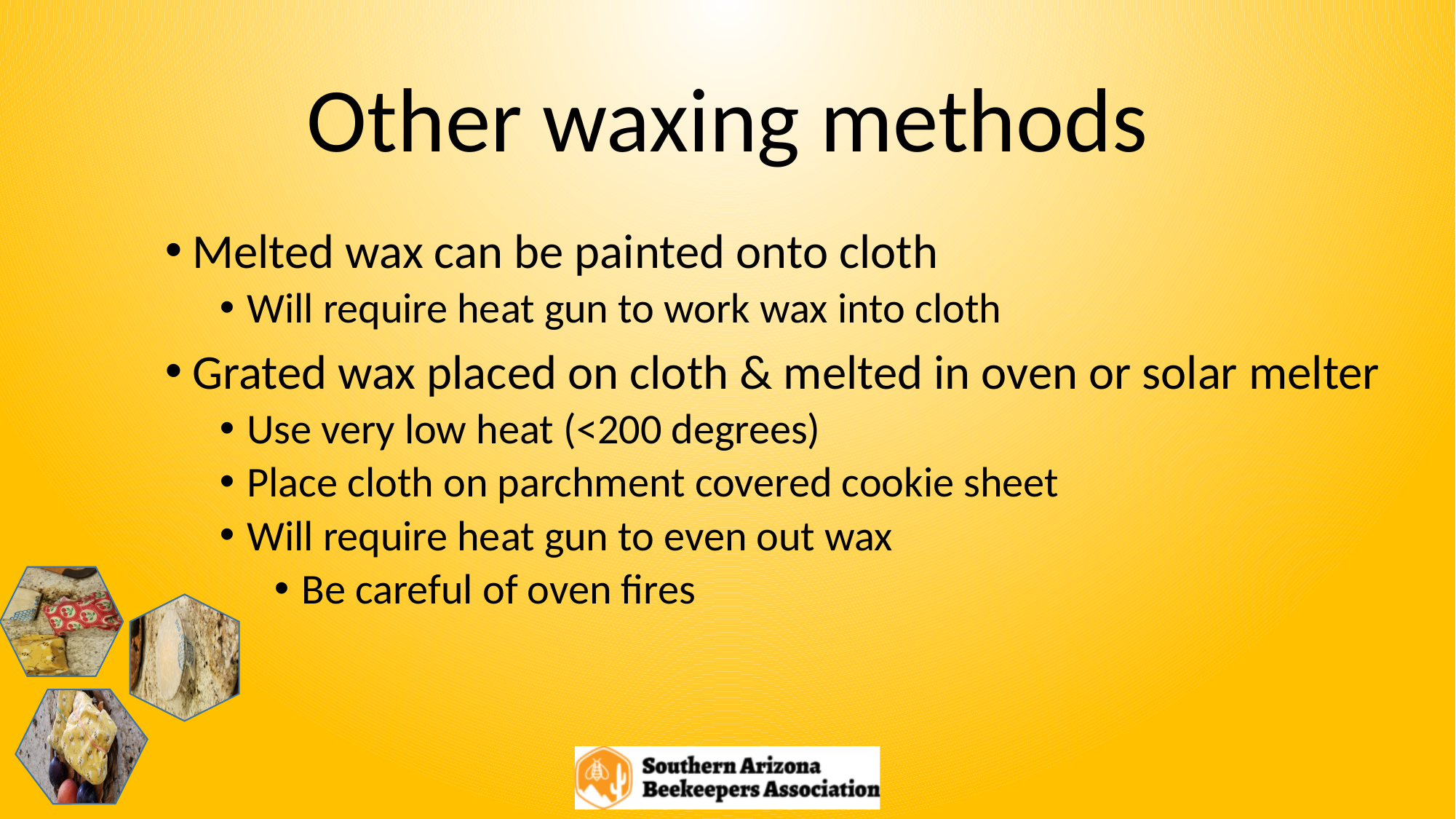

# Other waxing methods
Melted wax can be painted onto cloth
Will require heat gun to work wax into cloth
Grated wax placed on cloth & melted in oven or solar melter
Use very low heat (<200 degrees)
Place cloth on parchment covered cookie sheet
Will require heat gun to even out wax
Be careful of oven fires